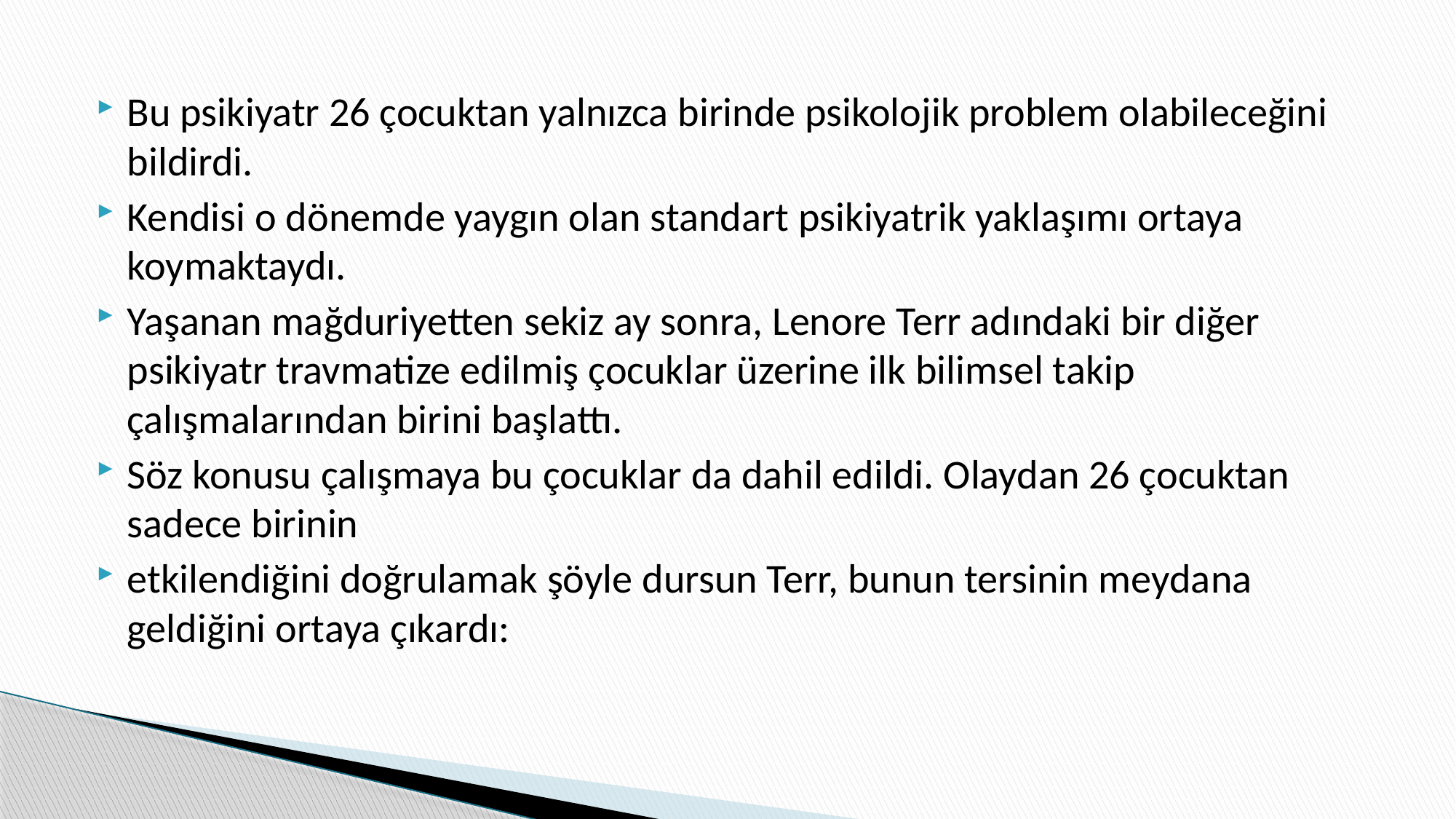

Bu psikiyatr 26 çocuktan yalnızca birinde psikolojik problem olabileceğini bildirdi.
Kendisi o dönemde yaygın olan standart psikiyatrik yaklaşımı ortaya koymaktaydı.
Yaşanan mağduriyetten sekiz ay sonra, Lenore Terr adındaki bir diğer psikiyatr travmatize edilmiş çocuklar üzerine ilk bilimsel takip çalışmalarından birini başlattı.
Söz konusu çalışmaya bu çocuklar da dahil edildi. Olaydan 26 çocuktan sadece birinin
etkilendiğini doğrulamak şöyle dursun Terr, bunun tersinin meydana geldiğini ortaya çıkardı: